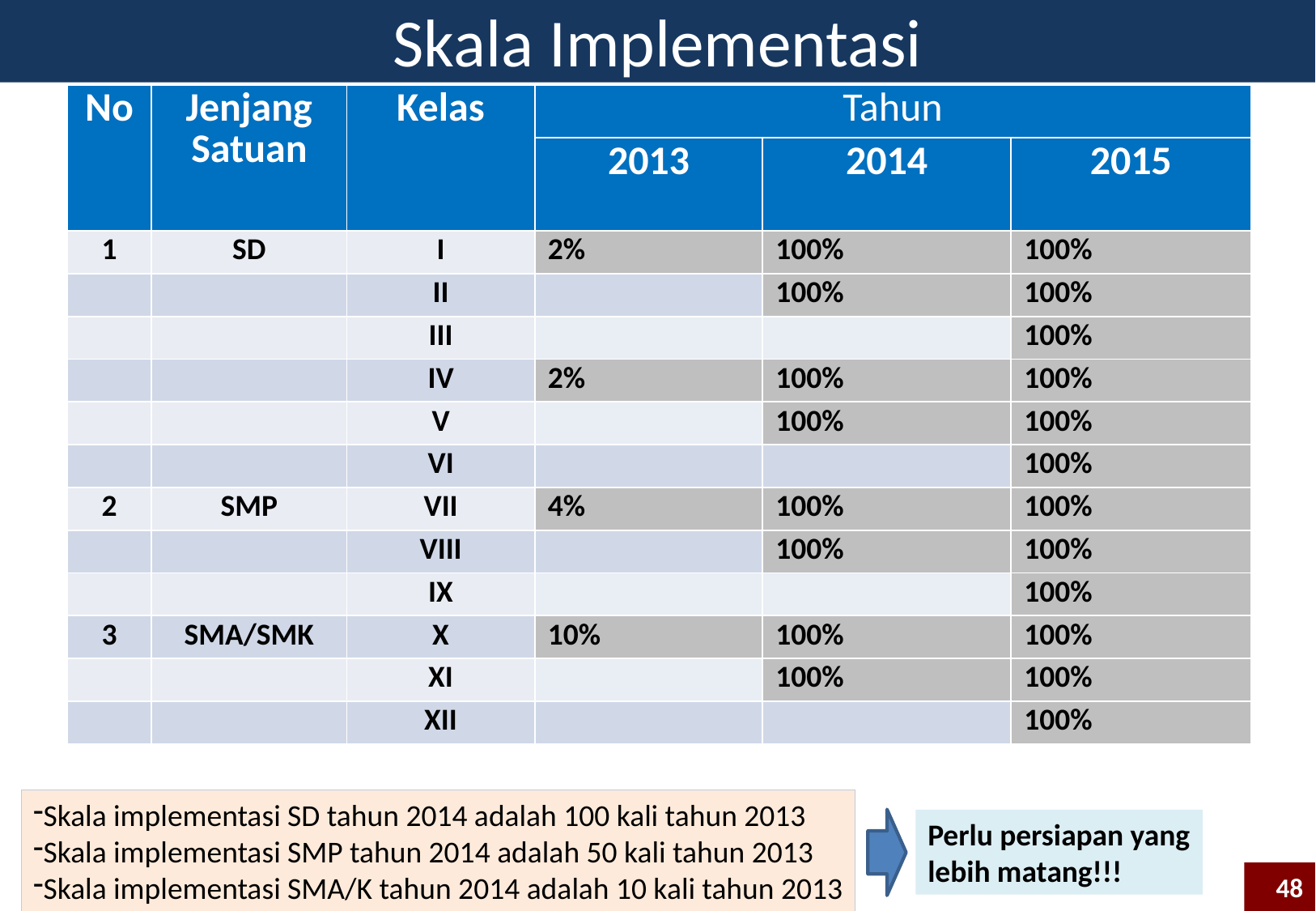

Skala Implementasi
| No | Jenjang Satuan | Kelas | Tahun |  |  |
| --- | --- | --- | --- | --- | --- |
|  |  |  | 2013 | 2014 | 2015 |
| 1 | SD | I | 2% | 100% | 100% |
|  |  | II |  | 100% | 100% |
|  |  | III |  |  | 100% |
|  |  | IV | 2% | 100% | 100% |
|  |  | V |  | 100% | 100% |
|  |  | VI |  |  | 100% |
| 2 | SMP | VII | 4% | 100% | 100% |
|  |  | VIII |  | 100% | 100% |
|  |  | IX |  |  | 100% |
| 3 | SMA/SMK | X | 10% | 100% | 100% |
|  |  | XI |  | 100% | 100% |
|  |  | XII |  |  | 100% |
Skala implementasi SD tahun 2014 adalah 100 kali tahun 2013
Skala implementasi SMP tahun 2014 adalah 50 kali tahun 2013
Skala implementasi SMA/K tahun 2014 adalah 10 kali tahun 2013

Perlu persiapan yang lebih matang!!!
48